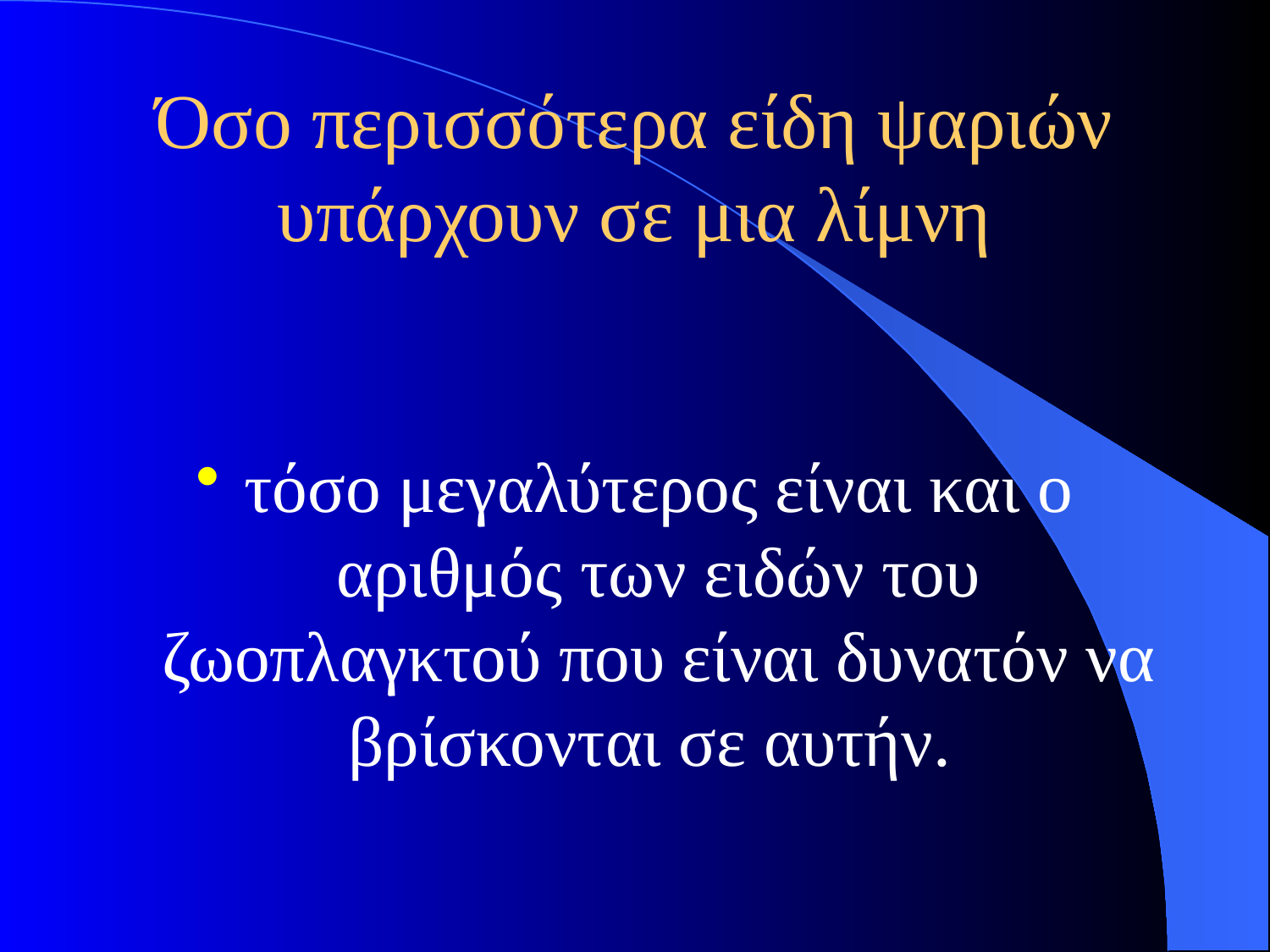

# Όσο περισσότερα είδη ψαριών υπάρχουν σε μια λίμνη

τόσο μεγαλύτερος είναι και ο αριθμός των ειδών του ζωοπλαγκτού που είναι δυνατόν να βρίσκονται σε αυτήν.